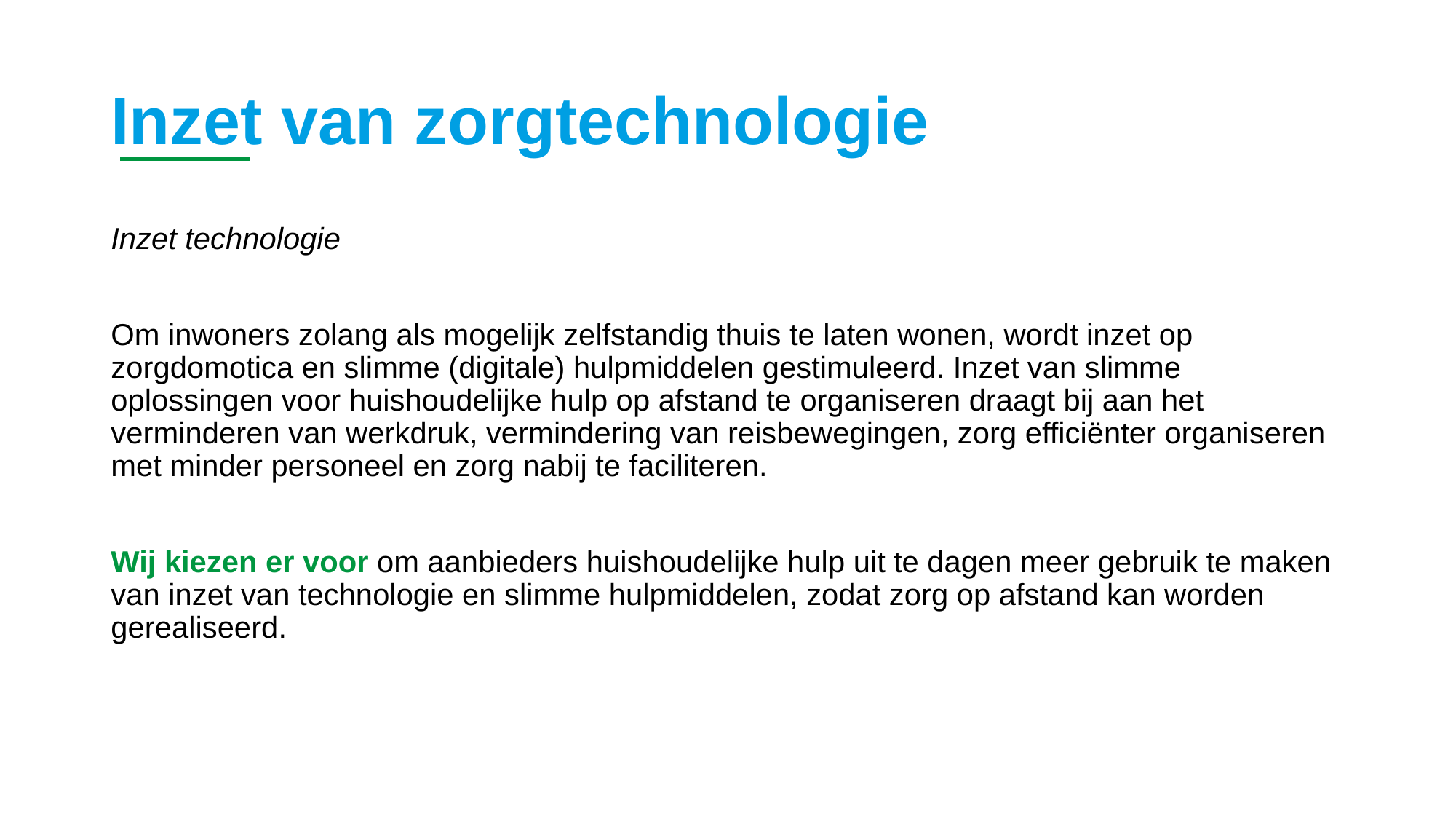

# Inzet van zorgtechnologie
Inzet technologie

Om inwoners zolang als mogelijk zelfstandig thuis te laten wonen, wordt inzet op zorgdomotica en slimme (digitale) hulpmiddelen gestimuleerd. Inzet van slimme oplossingen voor huishoudelijke hulp op afstand te organiseren draagt bij aan het verminderen van werkdruk, vermindering van reisbewegingen, zorg efficiënter organiseren met minder personeel en zorg nabij te faciliteren.

Wij kiezen er voor om aanbieders huishoudelijke hulp uit te dagen meer gebruik te maken van inzet van technologie en slimme hulpmiddelen, zodat zorg op afstand kan worden gerealiseerd.